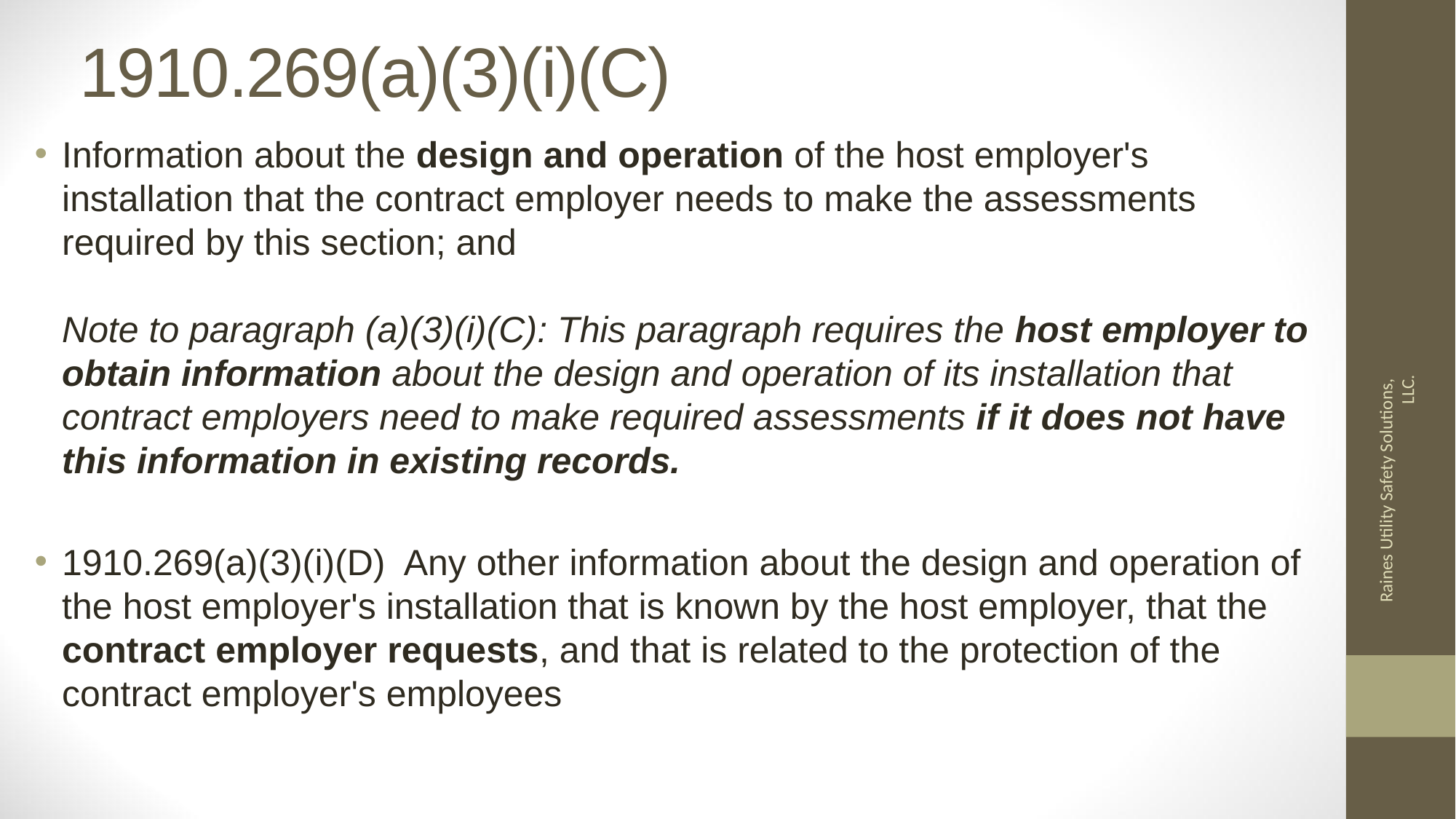

# 1910.269(a)(3)(i)(C)
Information about the design and operation of the host employer's installation that the contract employer needs to make the assessments required by this section; and
Note to paragraph (a)(3)(i)(C): This paragraph requires the host employer to obtain information about the design and operation of its installation that contract employers need to make required assessments if it does not have this information in existing records.

1910.269(a)(3)(i)(D)  Any other information about the design and operation of the host employer's installation that is known by the host employer, that the contract employer requests, and that is related to the protection of the contract employer's employees

Raines Utility Safety Solutions,  LLC.